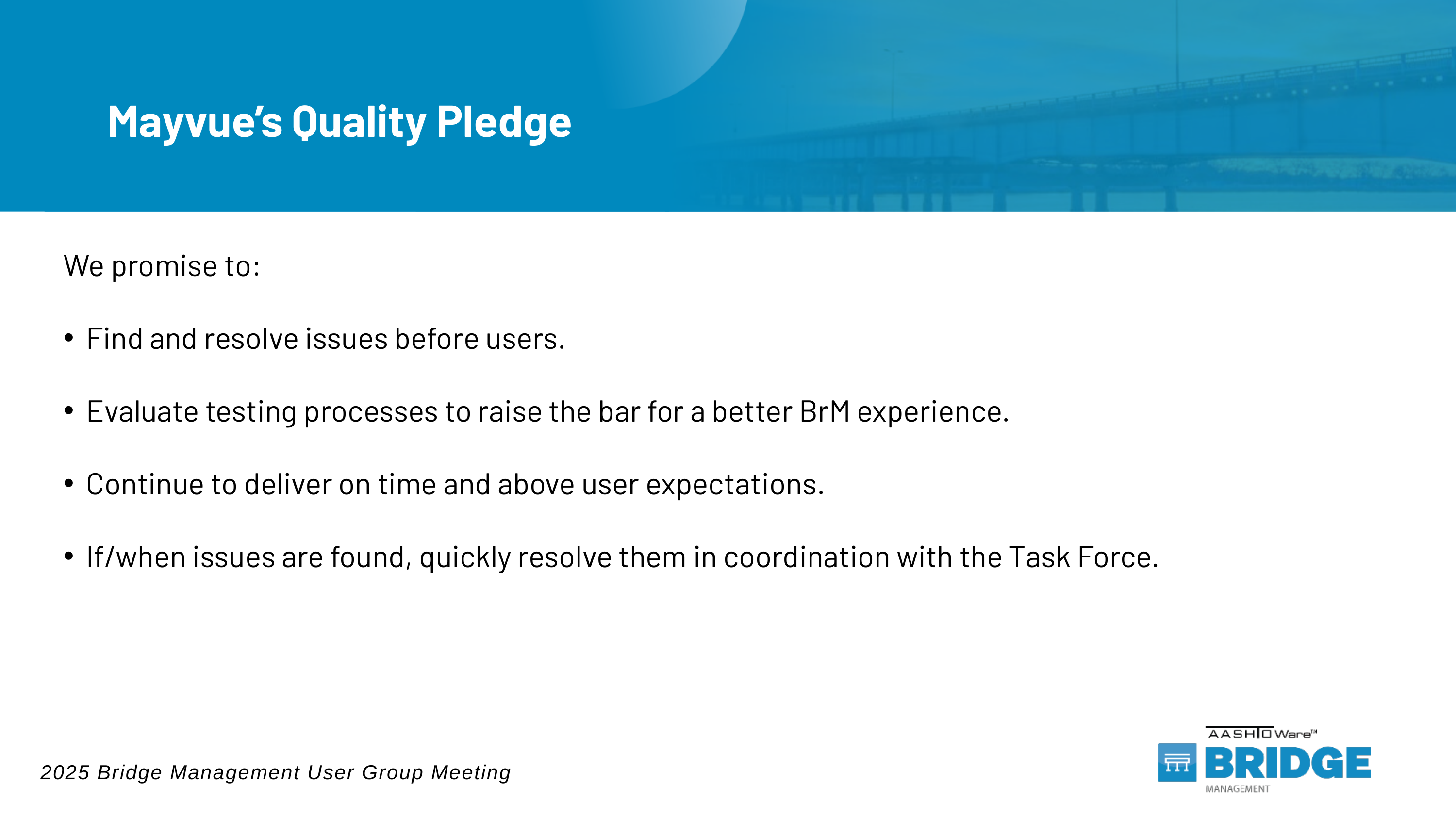

# Mayvue’s Quality Pledge
We promise to:

Find and resolve issues before users.

Evaluate testing processes to raise the bar for a better BrM experience.

Continue to deliver on time and above user expectations.

If/when issues are found, quickly resolve them in coordination with the Task Force.